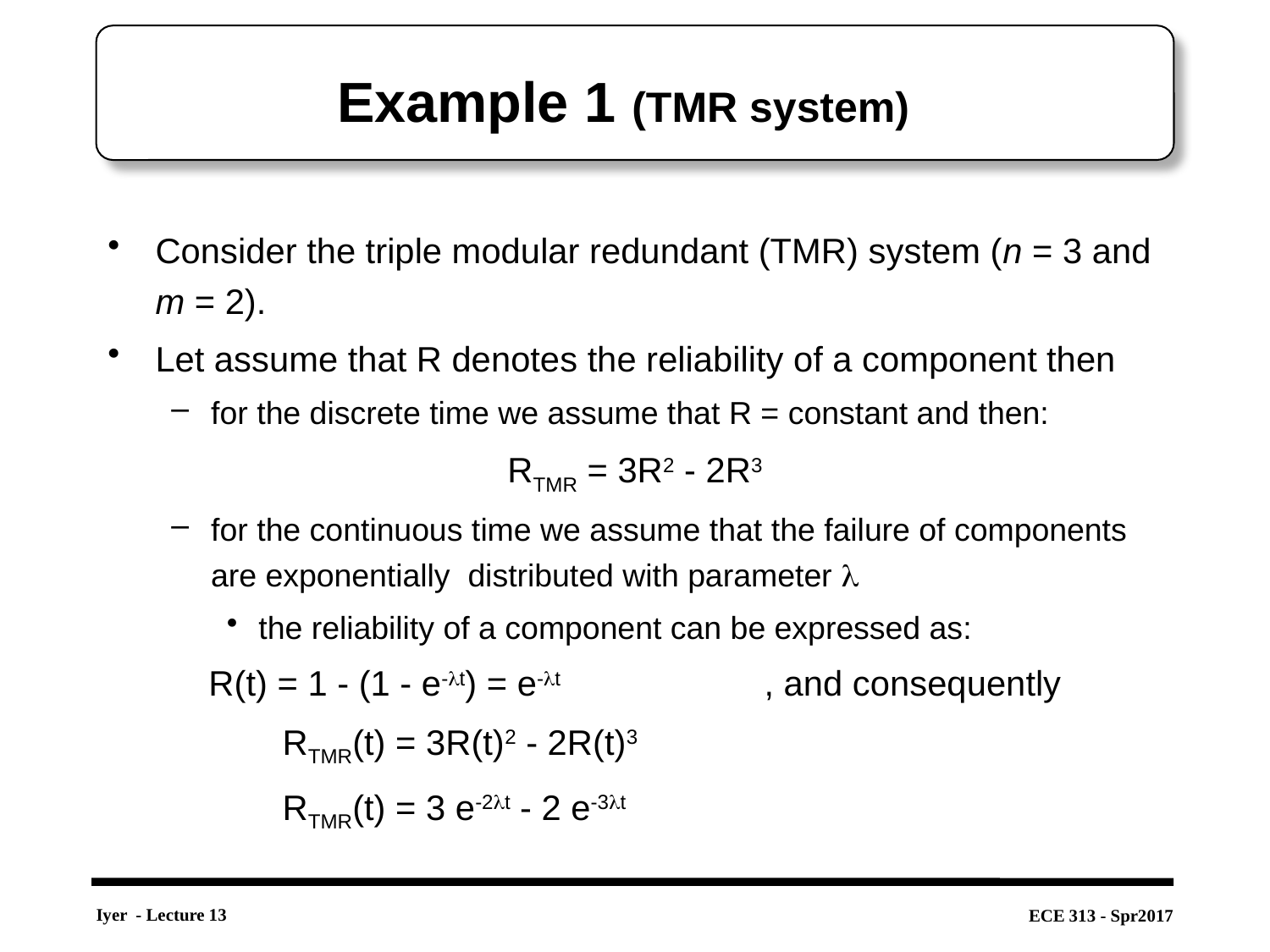

# Example 1 (TMR system)
Consider the triple modular redundant (TMR) system (n = 3 and m = 2).
Let assume that R denotes the reliability of a component then
for the discrete time we assume that R = constant and then:
RTMR = 3R2 - 2R3
for the continuous time we assume that the failure of components are exponentially  distributed with parameter λ
the reliability of a component can be expressed as:
R(t) = 1 - (1 - e-λt) = e-λt 		, and consequently
		RTMR(t) = 3R(t)2 - 2R(t)3
		RTMR(t) = 3 e-2λt - 2 e-3λt